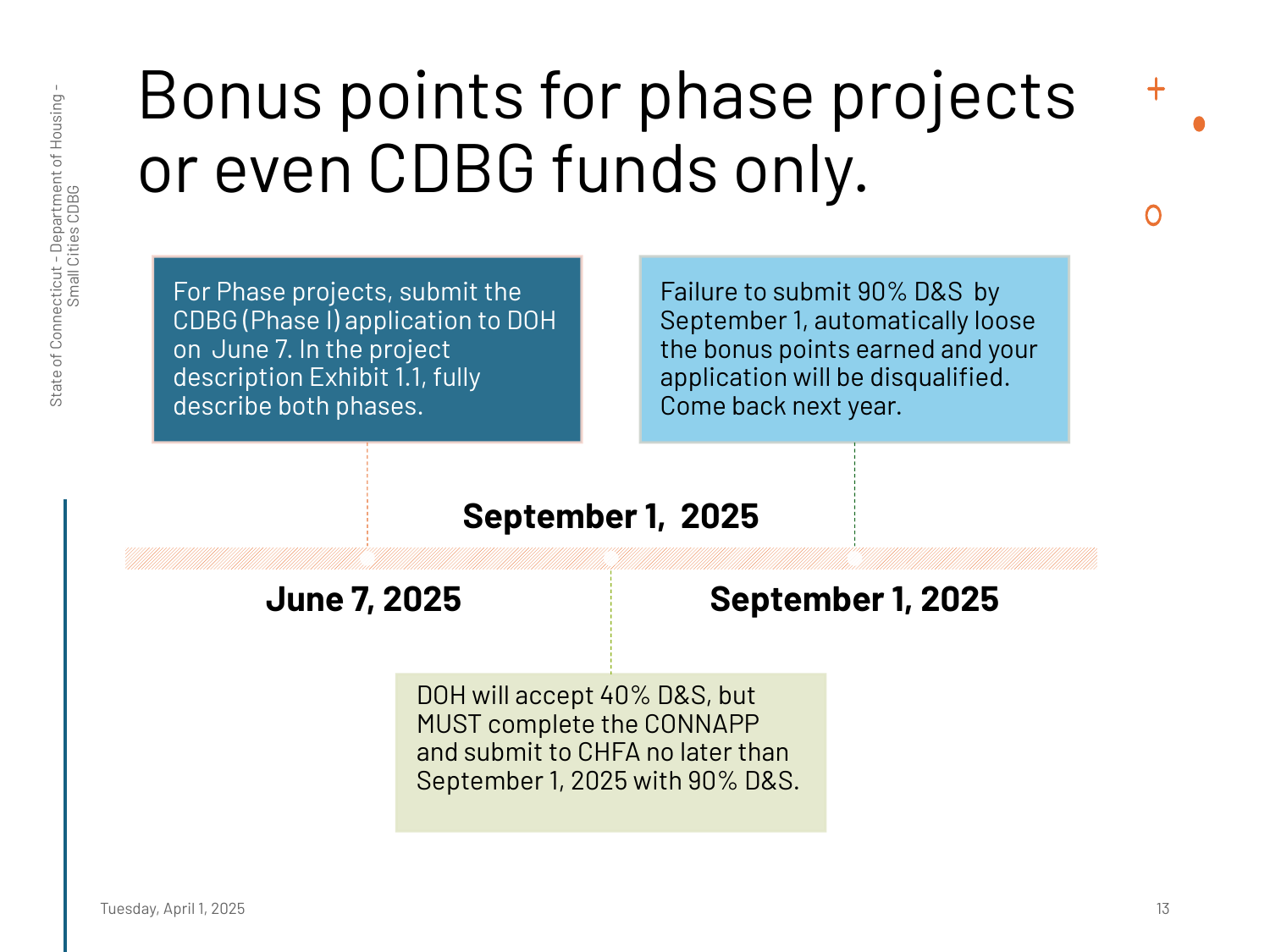

# Bonus points for phase projects or even CDBG funds only.

State of Connecticut - Department of Housing - Small Cities CDBG
June 7, 2025
For Phase projects, submit the CDBG (Phase I) application to DOH on  June 7. In the project description Exhibit 1.1, fully describe both phases.
September 1,  2025
DOH will accept 40% D&S, but MUST complete the CONNAPP and submit to CHFA no later than September 1, 2025 with 90% D&S.
September 1, 2025
Failure to submit 90% D&S  by September 1, automatically loose the bonus points earned and your application will be disqualified.   Come back next year.
Tuesday, April 1, 2025
13